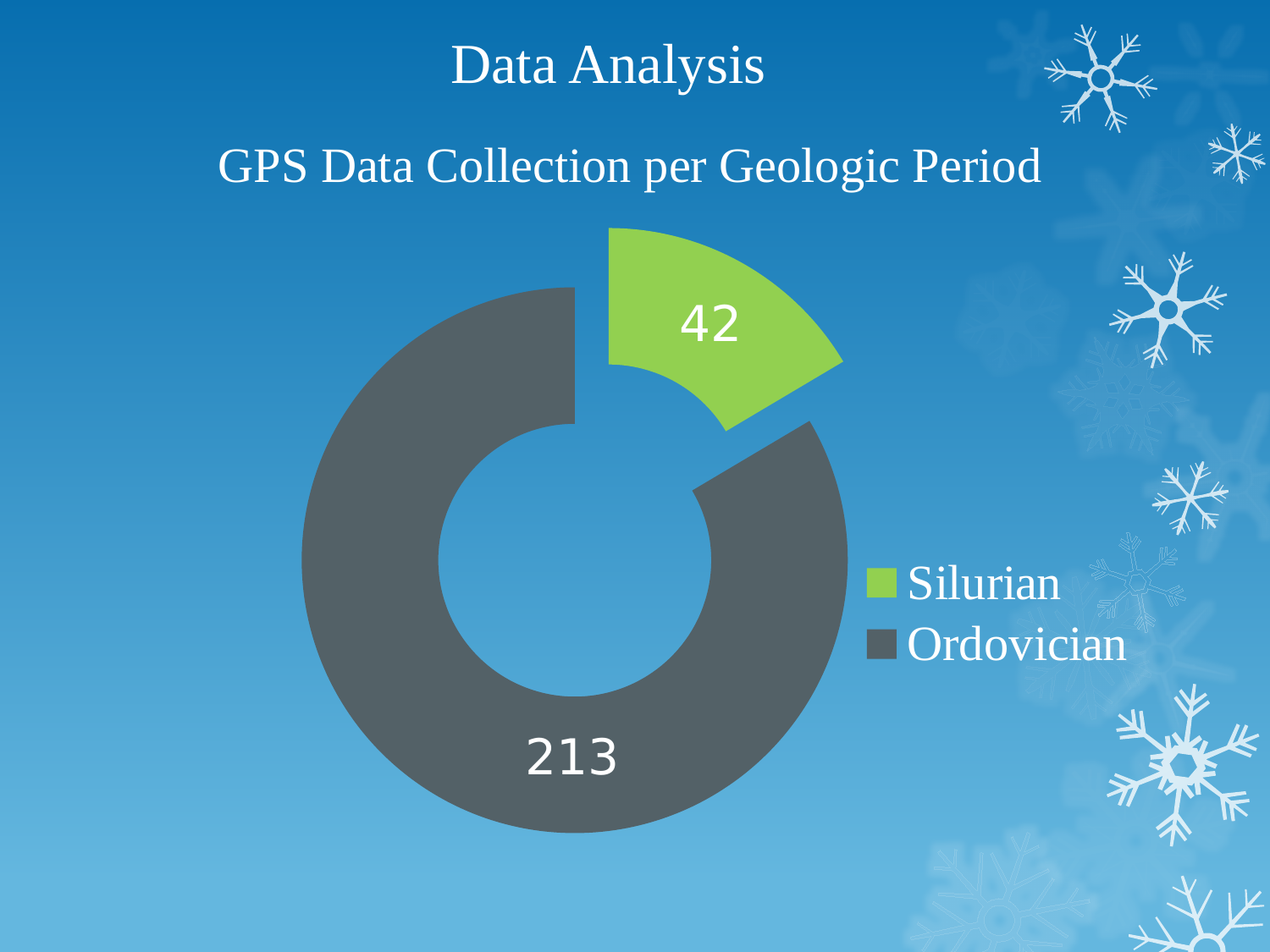

Data Analysis
GPS Data Collection per Geologic Period

### Chart

| Category | Column1 |
|---|---|
| Silurian | 42.0 |
| Ordovician | 213.0 |
42
213